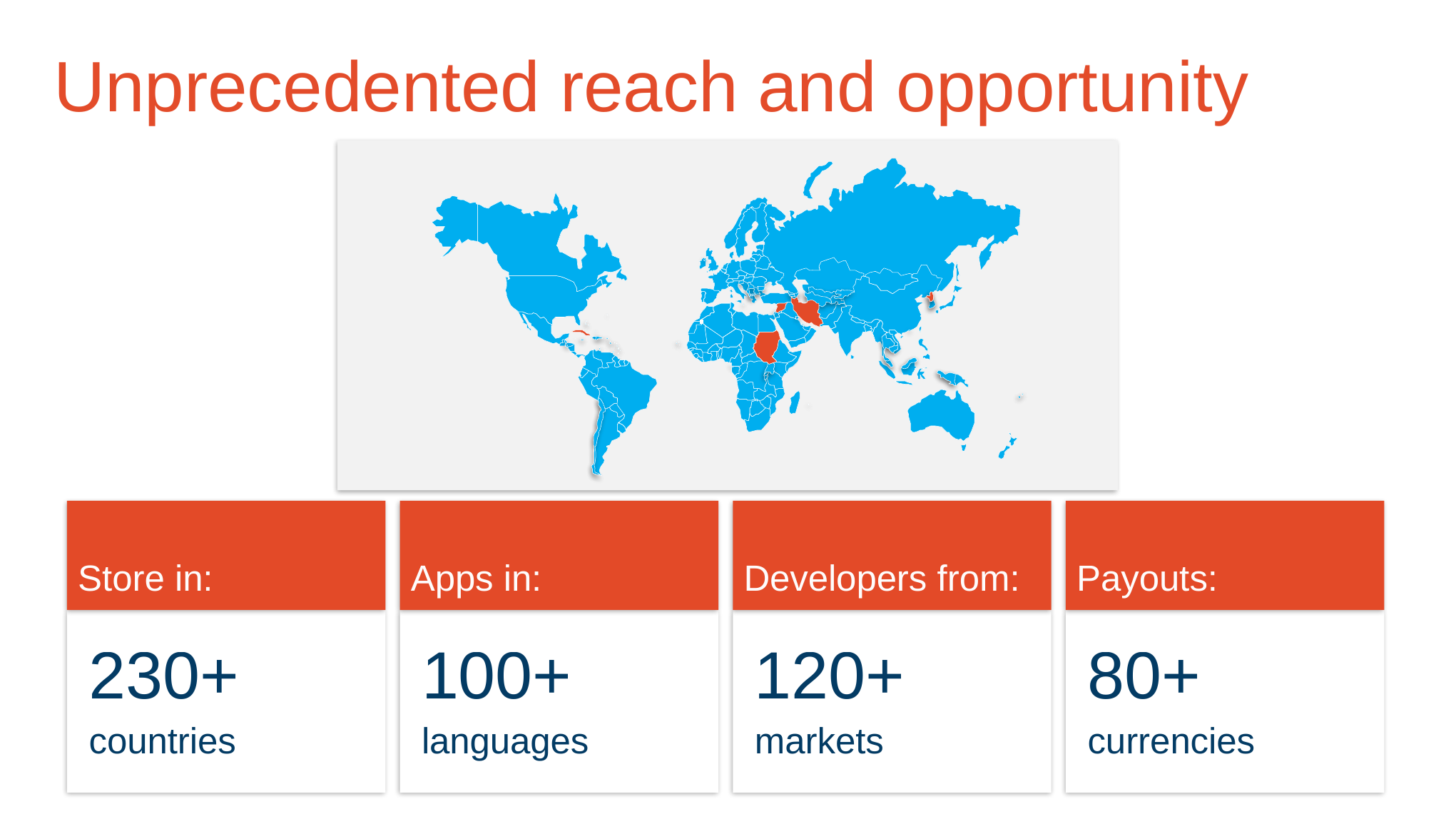

# Unprecedented reach and opportunity

Store in:
230+
countries
Apps in:
100+
languages
Developers from:
120+
markets
Payouts:
80+
currencies